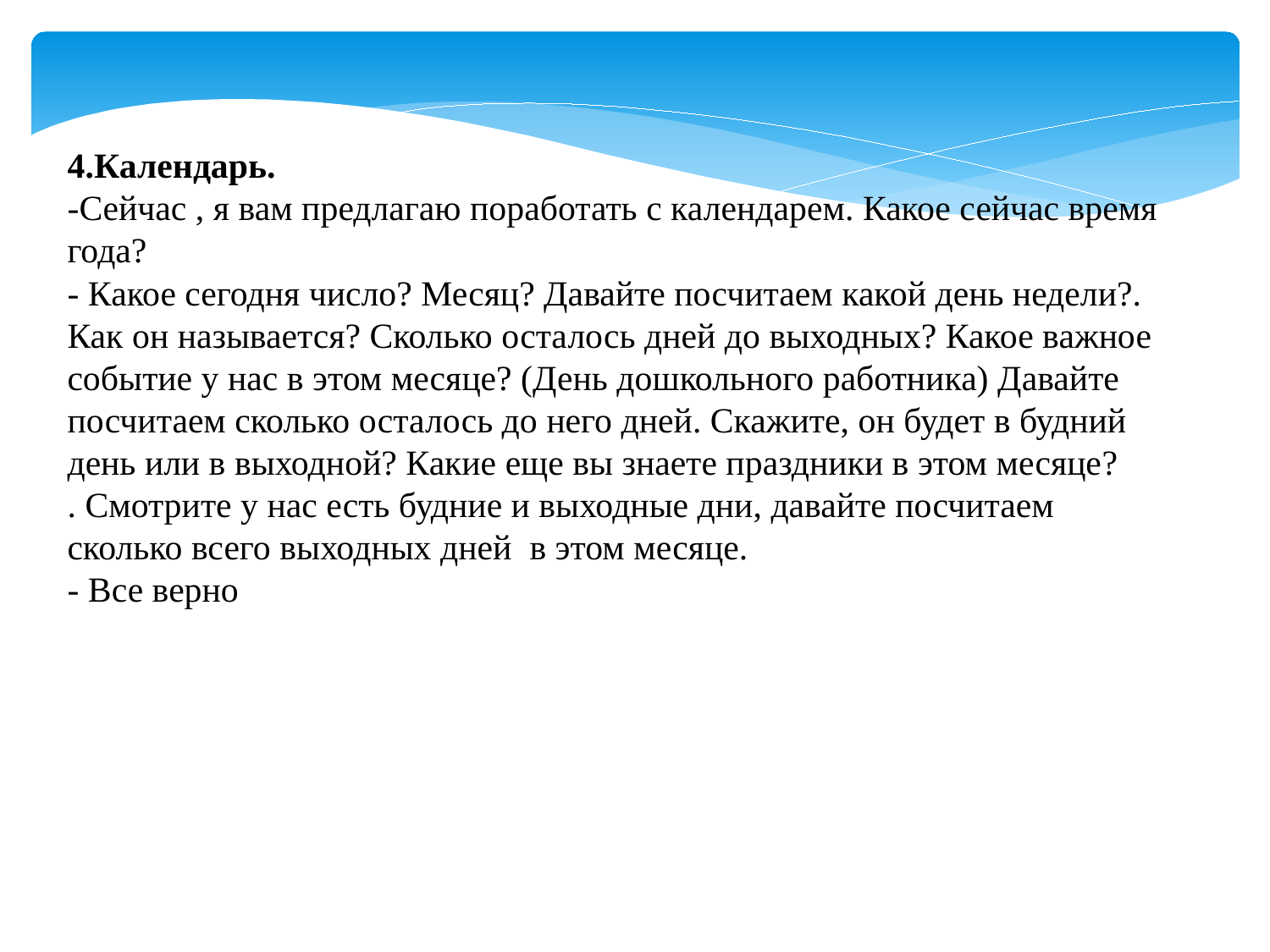

4.Календарь.
-Сейчас , я вам предлагаю поработать с календарем. Какое сейчас время года?
- Какое сегодня число? Месяц? Давайте посчитаем какой день недели?. Как он называется? Сколько осталось дней до выходных? Какое важное событие у нас в этом месяце? (День дошкольного работника) Давайте посчитаем сколько осталось до него дней. Скажите, он будет в будний день или в выходной? Какие еще вы знаете праздники в этом месяце?
. Смотрите у нас есть будние и выходные дни, давайте посчитаем сколько всего выходных дней  в этом месяце.
- Все верно